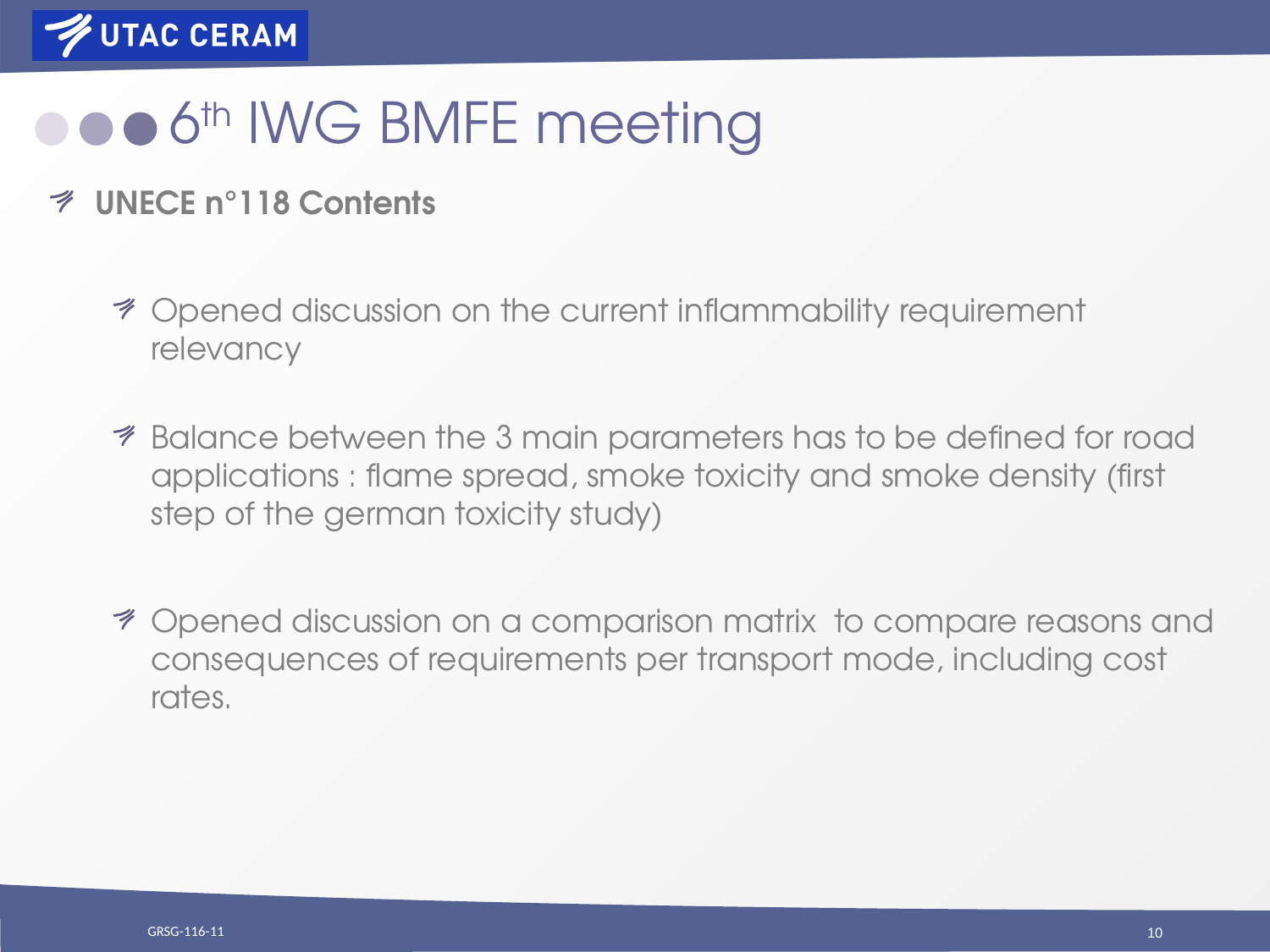

# 6th IWG BMFE meeting
UNECE n°118 Contents

Opened discussion on the current inflammability requirement relevancy

Balance between the 3 main parameters has to be defined for road applications : flame spread, smoke toxicity and smoke density (first step of the german toxicity study)

Opened discussion on a comparison matrix  to compare reasons and consequences of requirements per transport mode, including cost rates.

GRSG-116-11